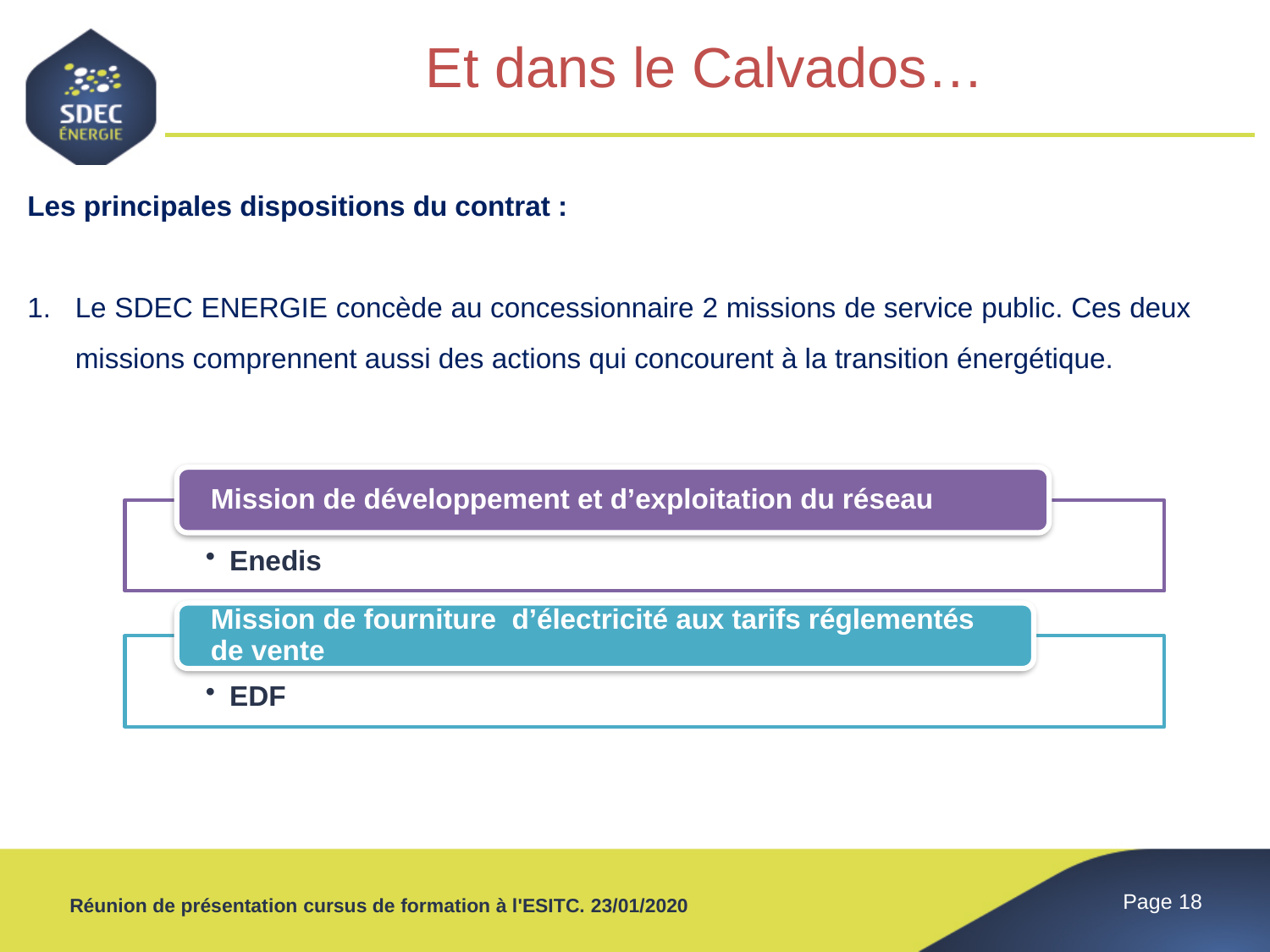

# Et dans le Calvados…
Les principales dispositions du contrat :

Le SDEC ENERGIE concède au concessionnaire 2 missions de service public. Ces deux missions comprennent aussi des actions qui concourent à la transition énergétique.

Enedis
Mission de développement et d’exploitation du réseau
EDF
Mission de fourniture  d’électricité aux tarifs réglementés de vente